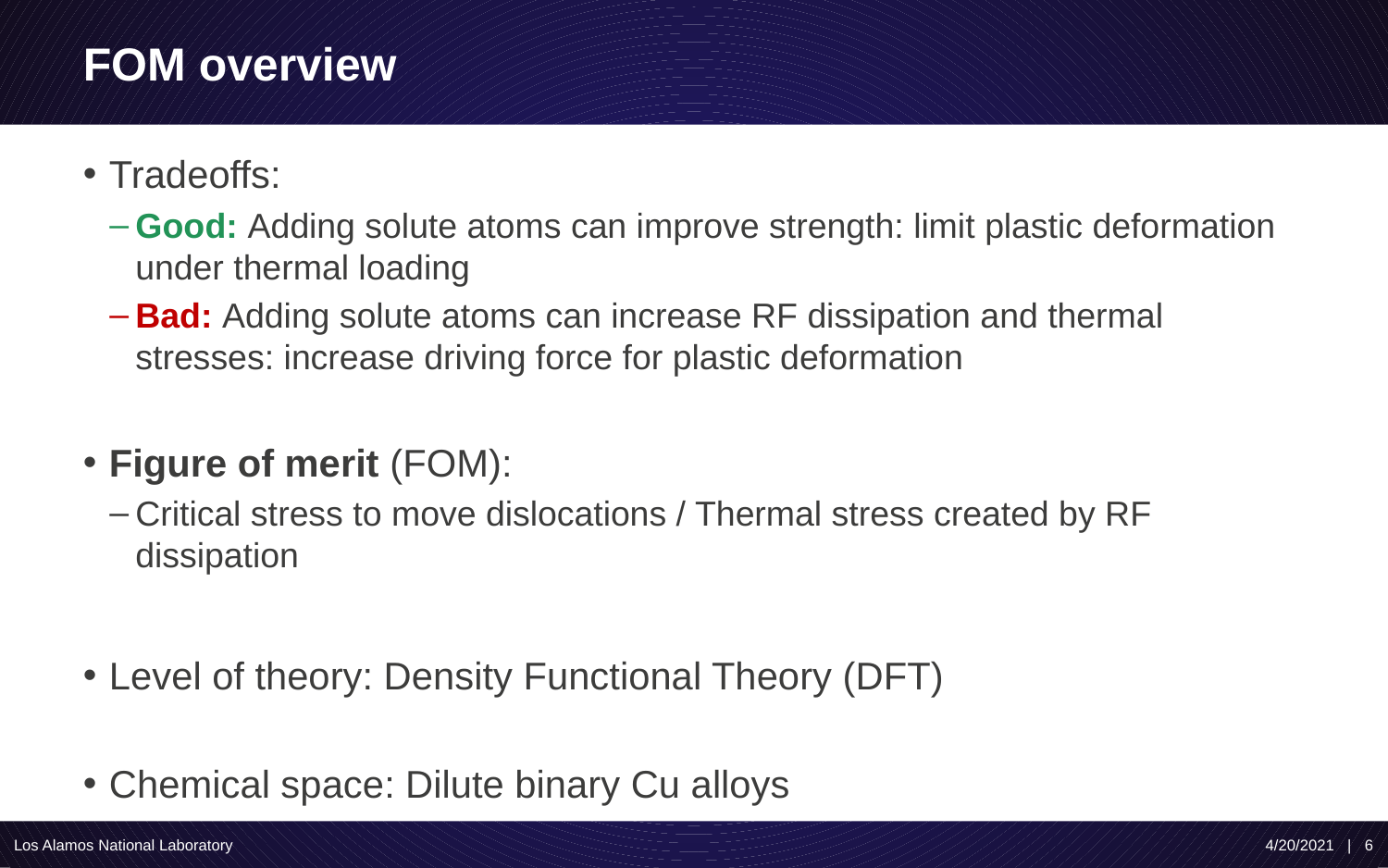

# FOM overview
Tradeoffs:
Good: Adding solute atoms can improve strength: limit plastic deformation under thermal loading
Bad: Adding solute atoms can increase RF dissipation and thermal stresses: increase driving force for plastic deformation

Figure of merit (FOM):
Critical stress to move dislocations / Thermal stress created by RF dissipation

Level of theory: Density Functional Theory (DFT)

Chemical space: Dilute binary Cu alloys

Los Alamos National Laboratory
4/20/2021   |   6